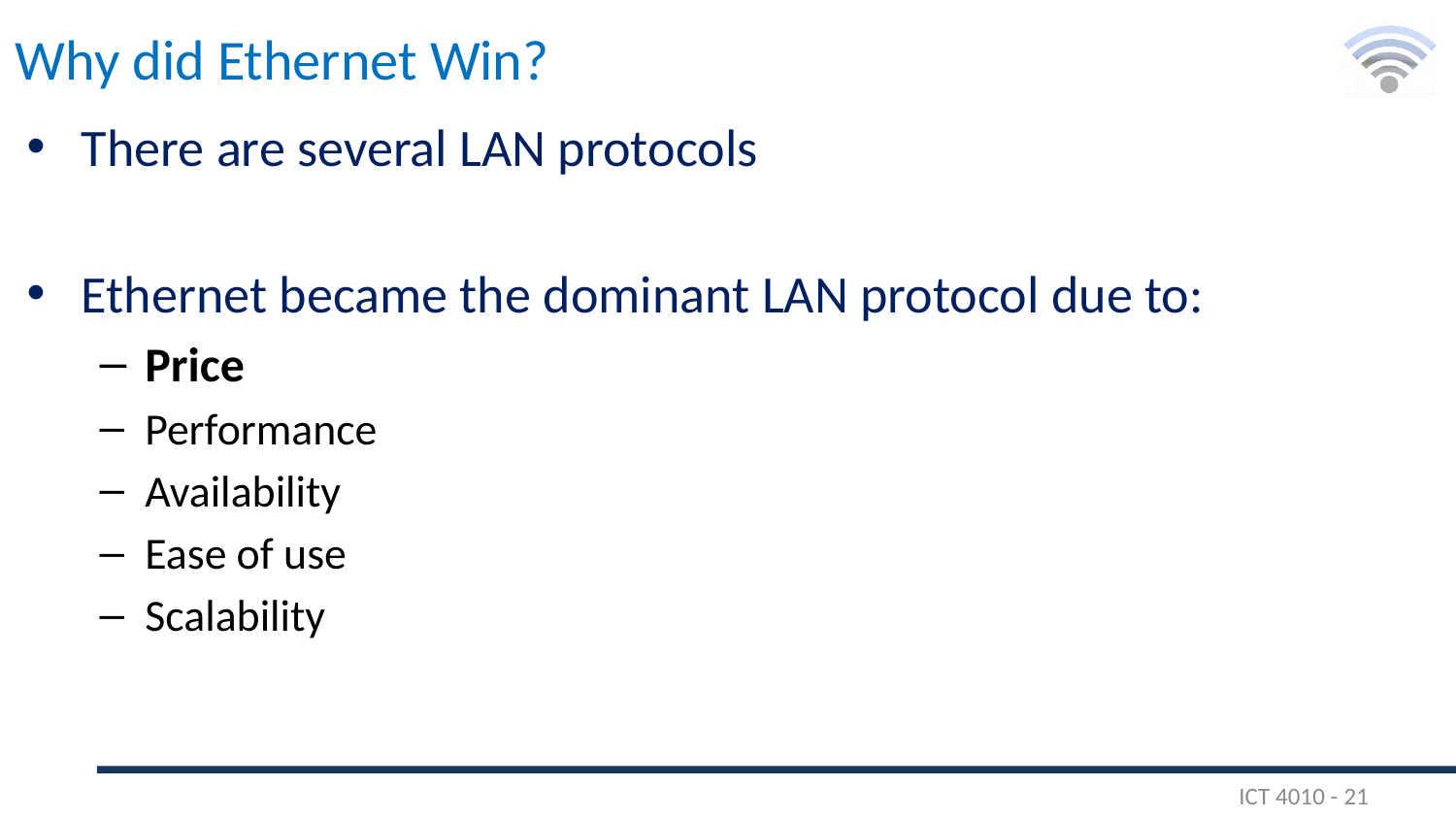

# Why did Ethernet Win?
There are several LAN protocols

Ethernet became the dominant LAN protocol due to:
Price
Performance
Availability
Ease of use
Scalability

ICT 4010 - 21